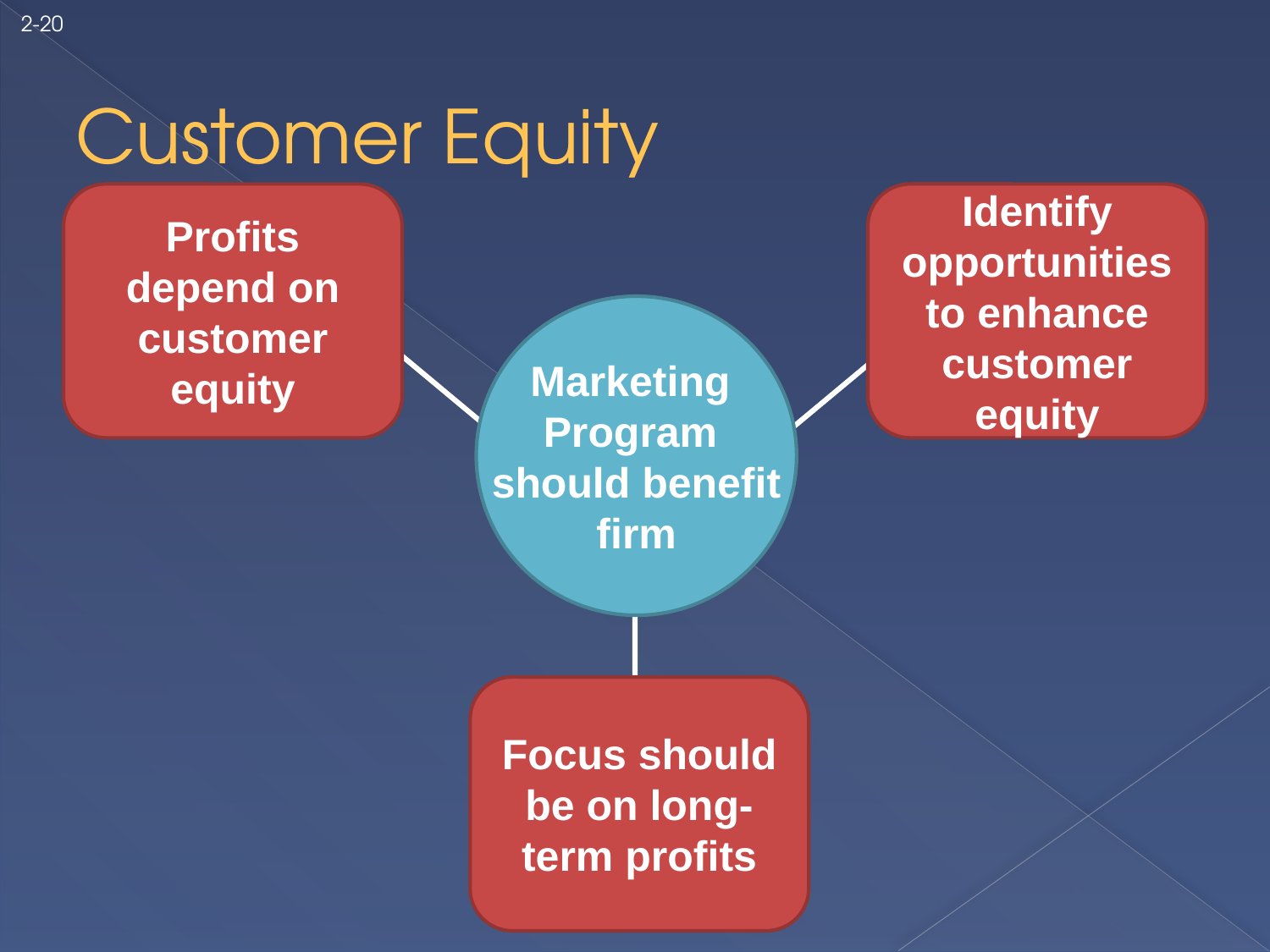

2-20
# Customer Equity
Profits depend on customer equity
Identify opportunities to enhance customer equity
Marketing
Program
should benefit
firm

Focus should be on long-term profits